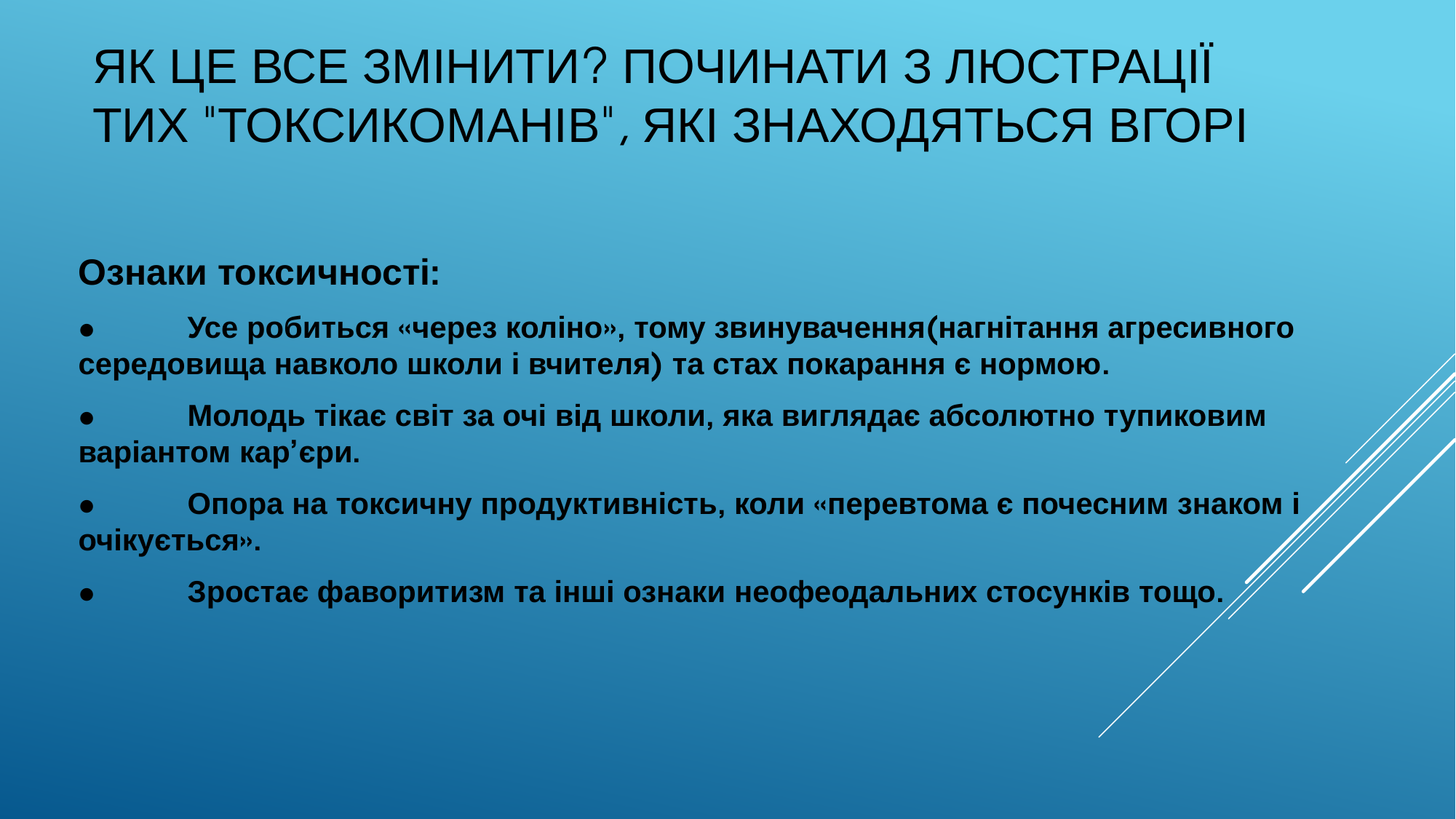

# Як це все змінити? Починати з люстрації тих "токсикоманів", які знаходяться вгорі
Ознаки токсичності:
•	Усе робиться «через коліно», тому звинувачення(нагнітання агресивного середовища навколо школи і вчителя) та стах покарання є нормою.
•	Молодь тікає світ за очі від школи, яка виглядає абсолютно тупиковим варіантом кар’єри.
•	Опора на токсичну продуктивність, коли «перевтома є почесним знаком і очікується».
•	Зростає фаворитизм та інші ознаки неофеодальних стосунків тощо.